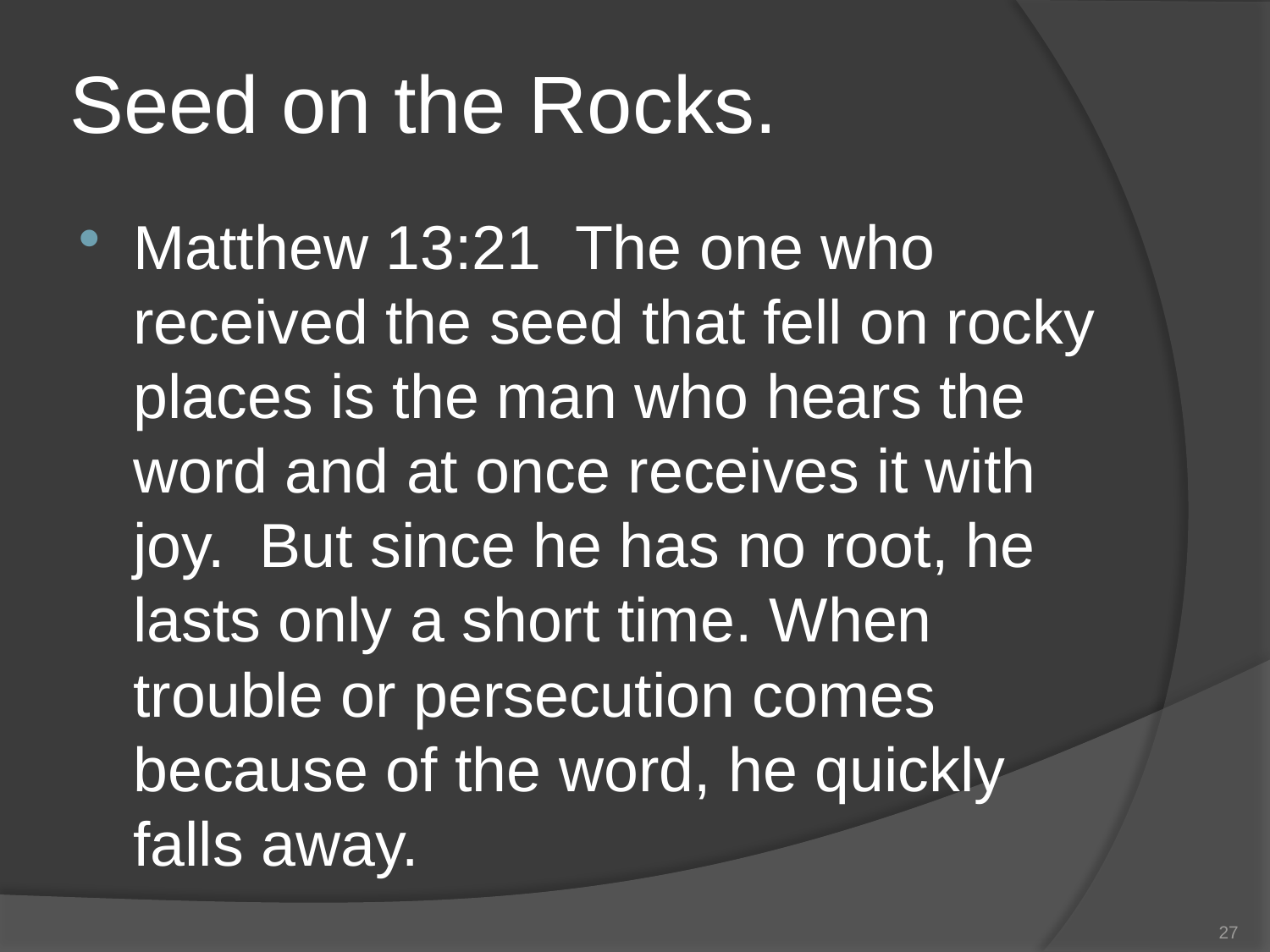

# Seed on the Rocks.
Matthew 13:21  The one who received the seed that fell on rocky places is the man who hears the word and at once receives it with joy.  But since he has no root, he lasts only a short time. When trouble or persecution comes because of the word, he quickly falls away.
27